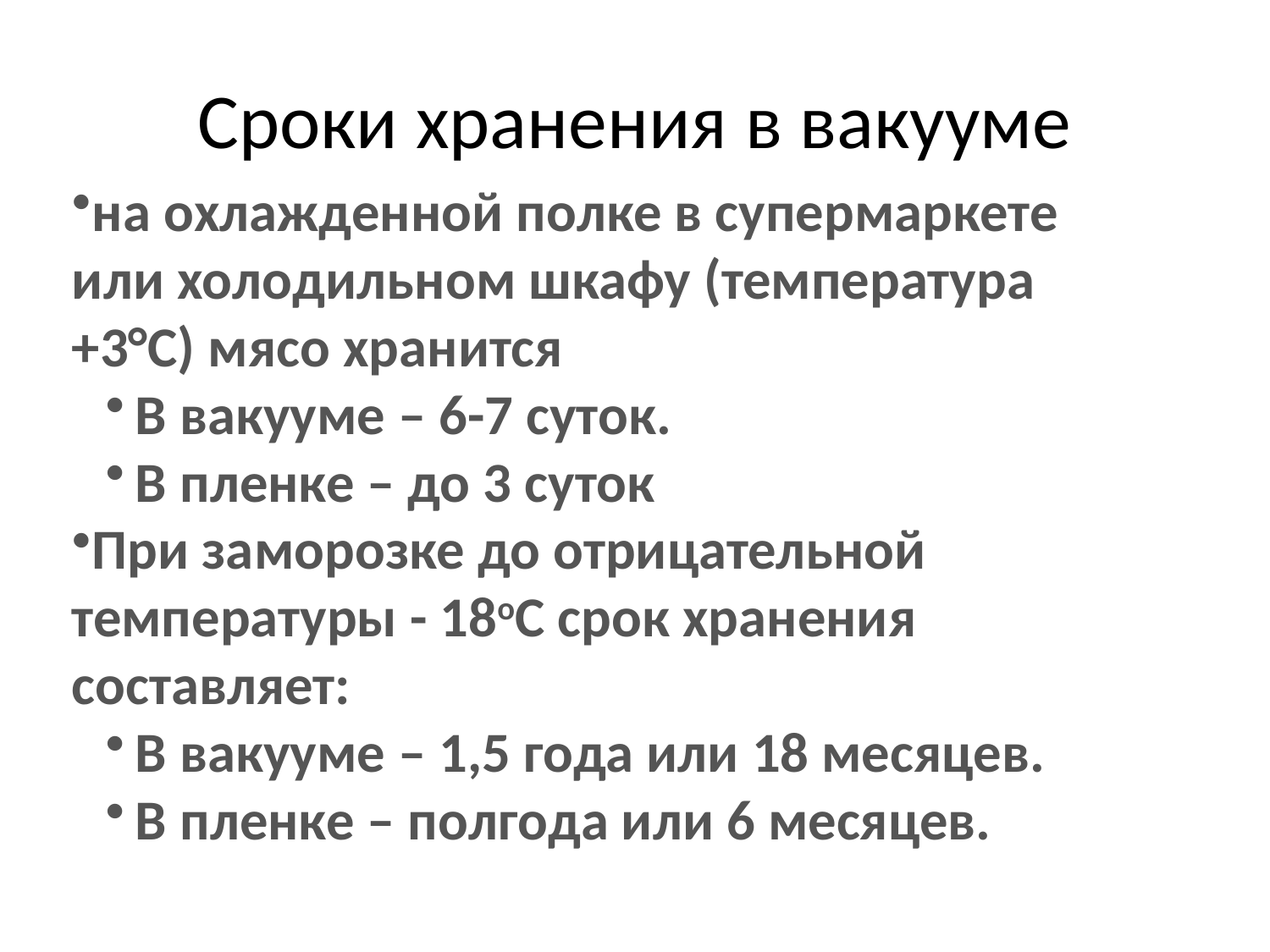

# Сроки хранения в вакууме
на охлажденной полке в супермаркете  или холодильном шкафу (температура +3°С) мясо хранится
В вакууме – 6-7 суток.
В пленке – до 3 суток
При заморозке до отрицательной температуры - 18оС срок хранения составляет:
В вакууме – 1,5 года или 18 месяцев.
В пленке – полгода или 6 месяцев.